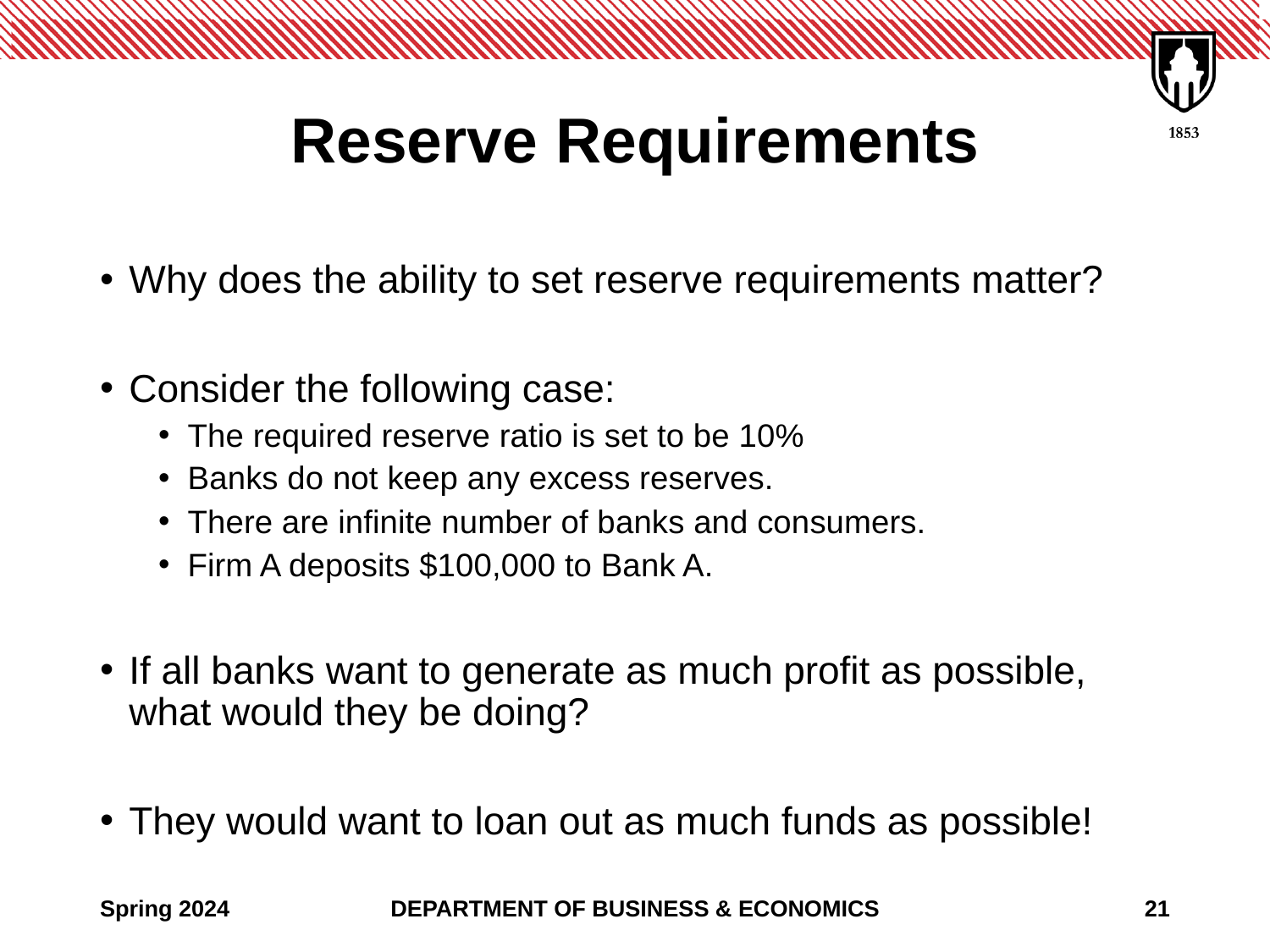

# Reserve Requirements
Why does the ability to set reserve requirements matter?

Consider the following case:
The required reserve ratio is set to be 10%
Banks do not keep any excess reserves.
There are infinite number of banks and consumers.
Firm A deposits $100,000 to Bank A.

If all banks want to generate as much profit as possible, what would they be doing?

They would want to loan out as much funds as possible!
Spring 2024
DEPARTMENT OF BUSINESS & ECONOMICS
21